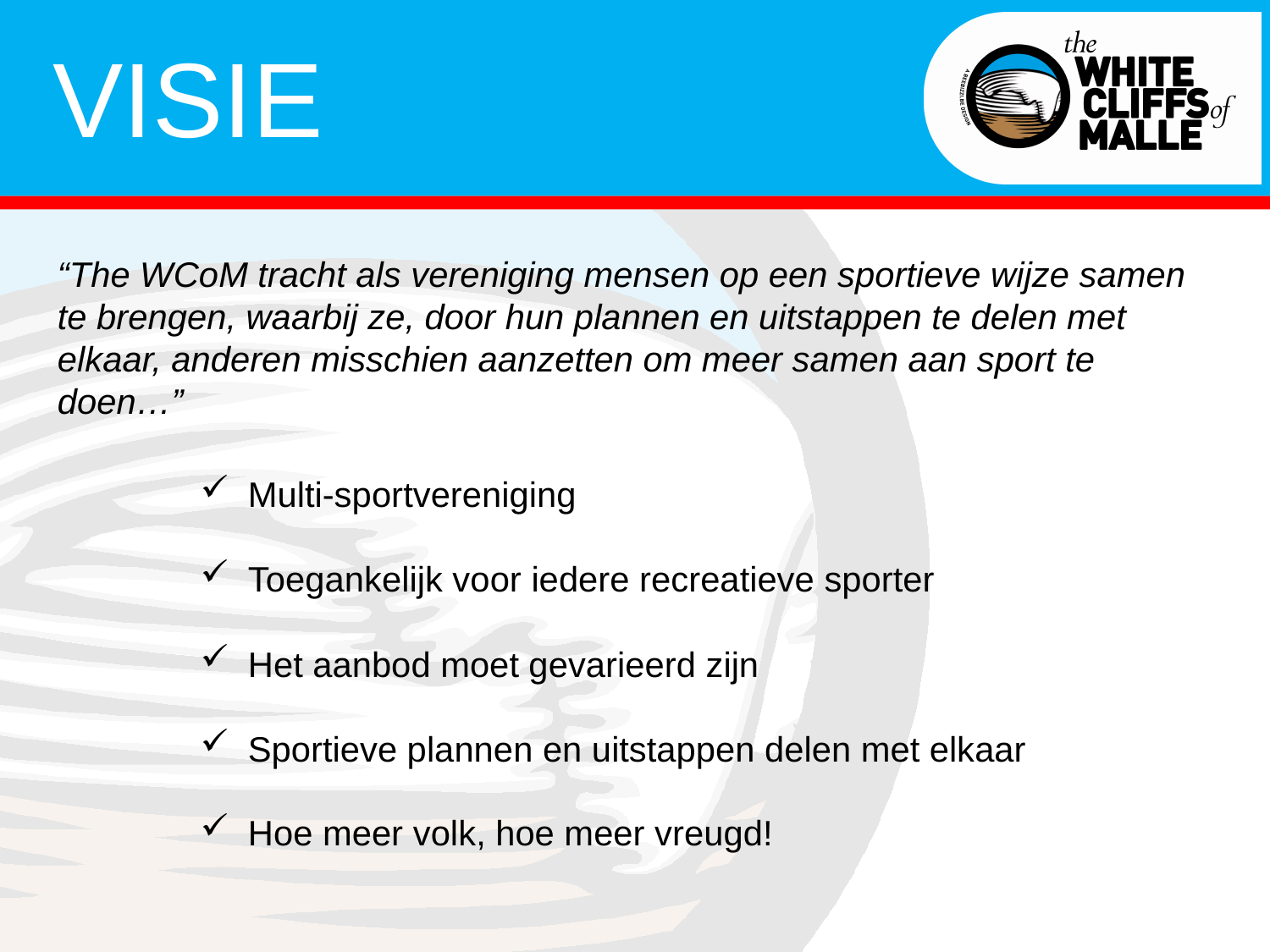

VISIE
“The WCoM tracht als vereniging mensen op een sportieve wijze samen te brengen, waarbij ze, door hun plannen en uitstappen te delen met elkaar, anderen misschien aanzetten om meer samen aan sport te doen…”
Multi-sportvereniging

Toegankelijk voor iedere recreatieve sporter
Het aanbod moet gevarieerd zijn

Sportieve plannen en uitstappen delen met elkaar

Hoe meer volk, hoe meer vreugd!